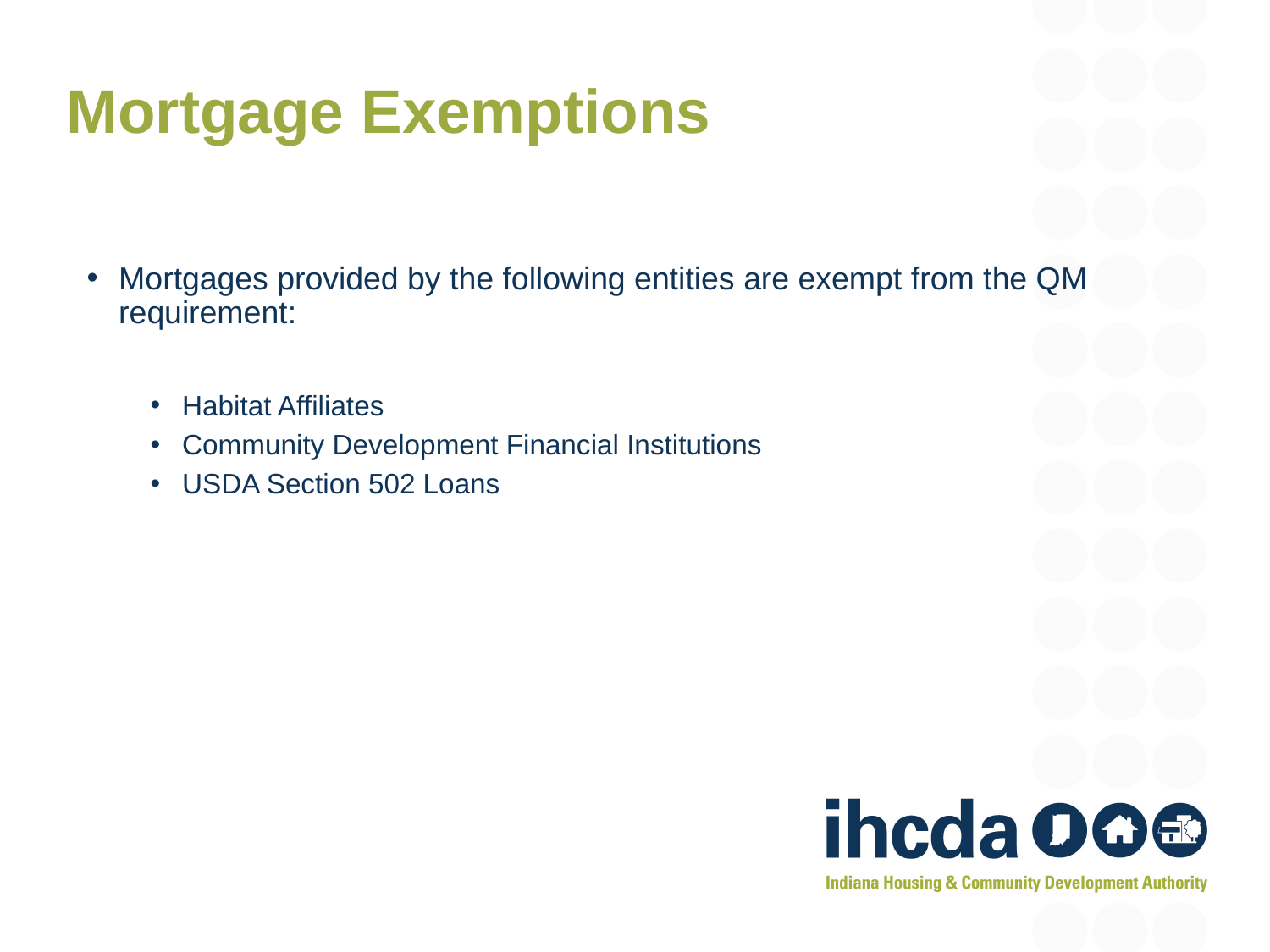

Mortgage Exemptions
Mortgages provided by the following entities are exempt from the QM requirement:

Habitat Affiliates
Community Development Financial Institutions
USDA Section 502 Loans